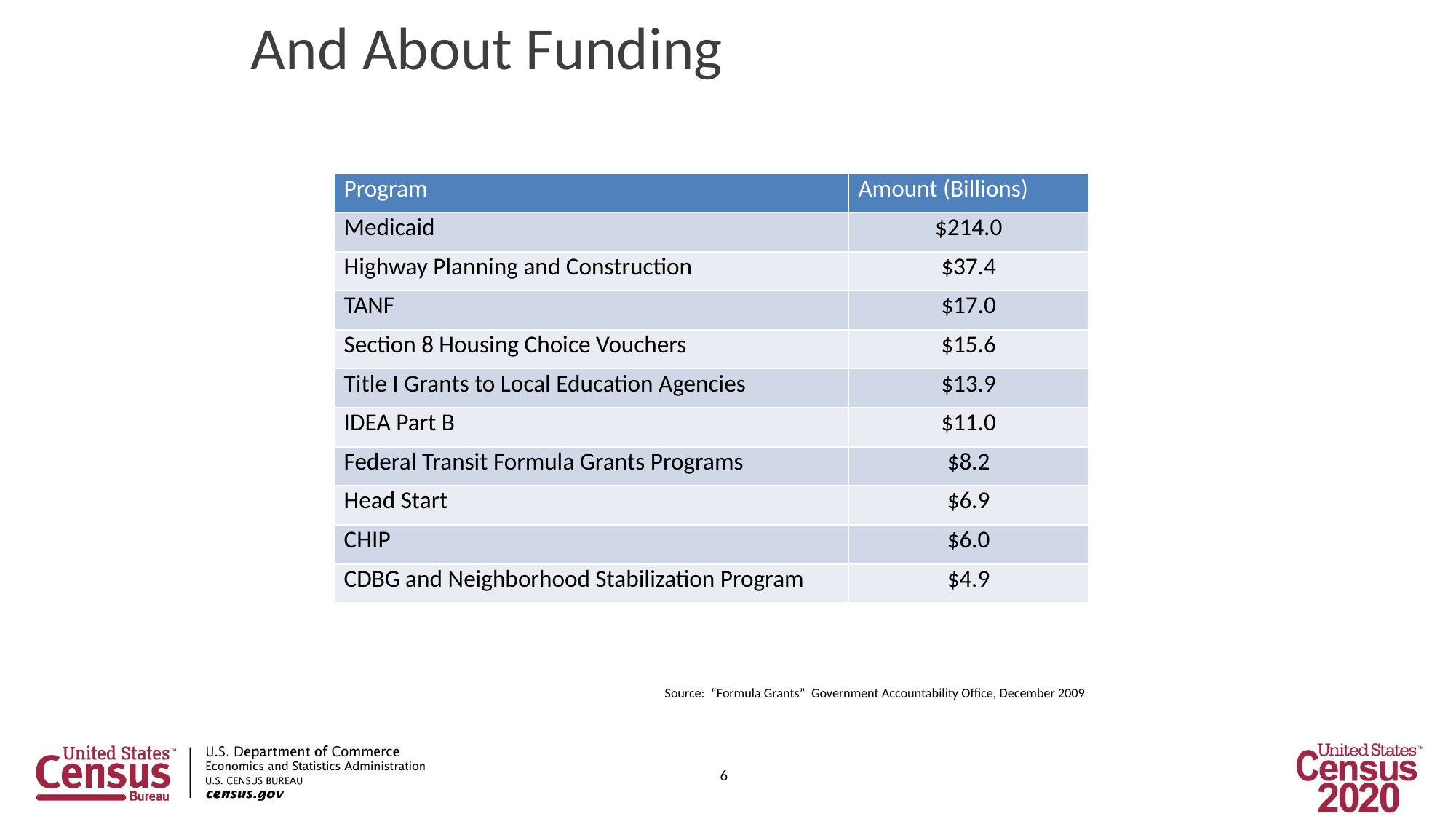

# And About Funding
| Program | Amount (Billions) |
| --- | --- |
| Medicaid | $214.0 |
| Highway Planning and Construction | $37.4 |
| TANF | $17.0 |
| Section 8 Housing Choice Vouchers | $15.6 |
| Title I Grants to Local Education Agencies | $13.9 |
| IDEA Part B | $11.0 |
| Federal Transit Formula Grants Programs | $8.2 |
| Head Start | $6.9 |
| CHIP | $6.0 |
| CDBG and Neighborhood Stabilization Program | $4.9 |
Source:  “Formula Grants”  Government Accountability Office, December 2009
6